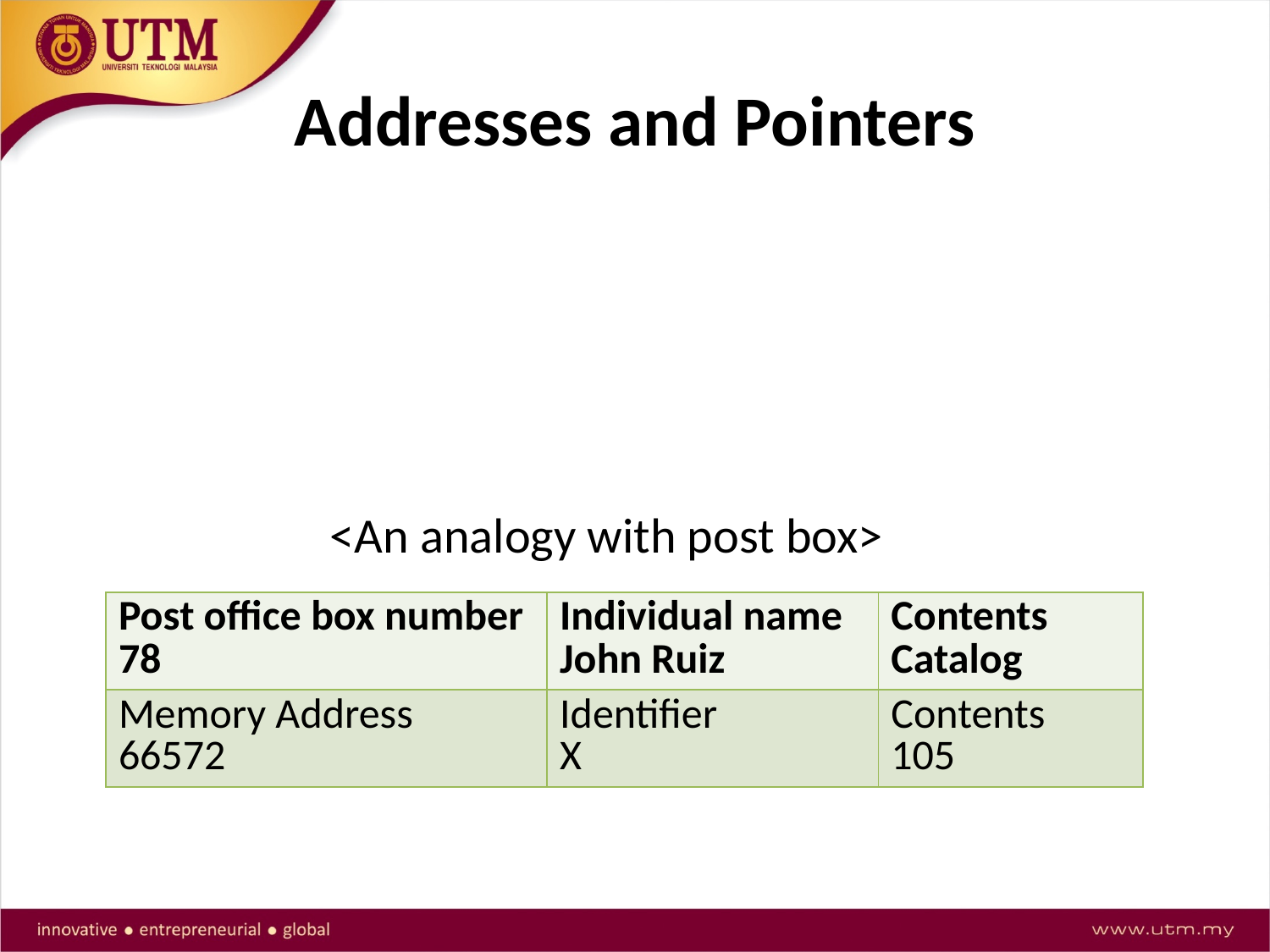

# Addresses and Pointers
Address:
A uniquely defined memory location which is assigned to a variable.
Example - a positive integer value
<An analogy with post box>
| Post office box number 78 | Individual name John Ruiz | Contents Catalog |
| --- | --- | --- |
| Memory Address 66572 | Identifier X | Contents 105 |